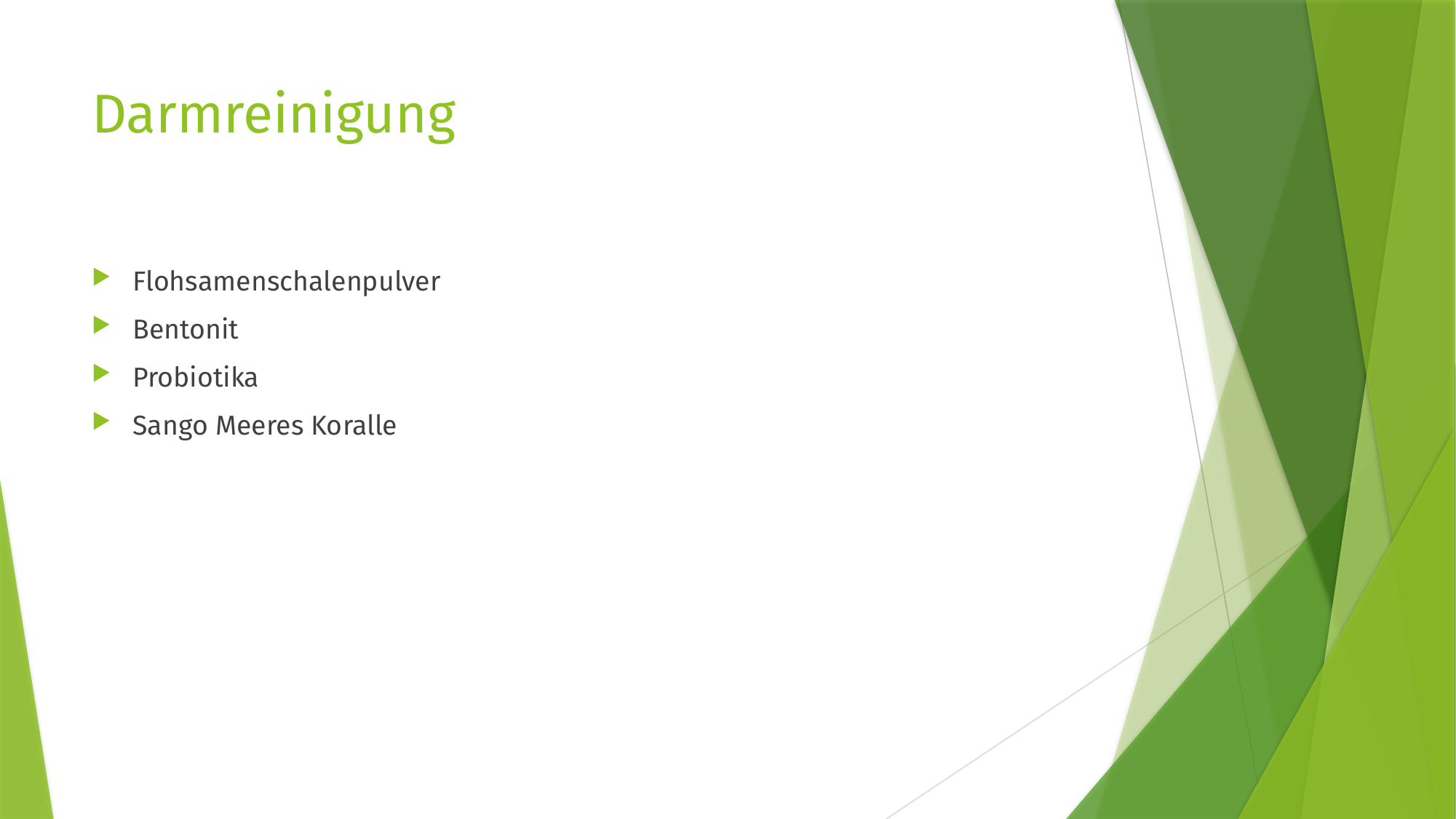

# Darmreinigung
Flohsamenschalenpulver
Bentonit
Probiotika
Sango Meeres Koralle